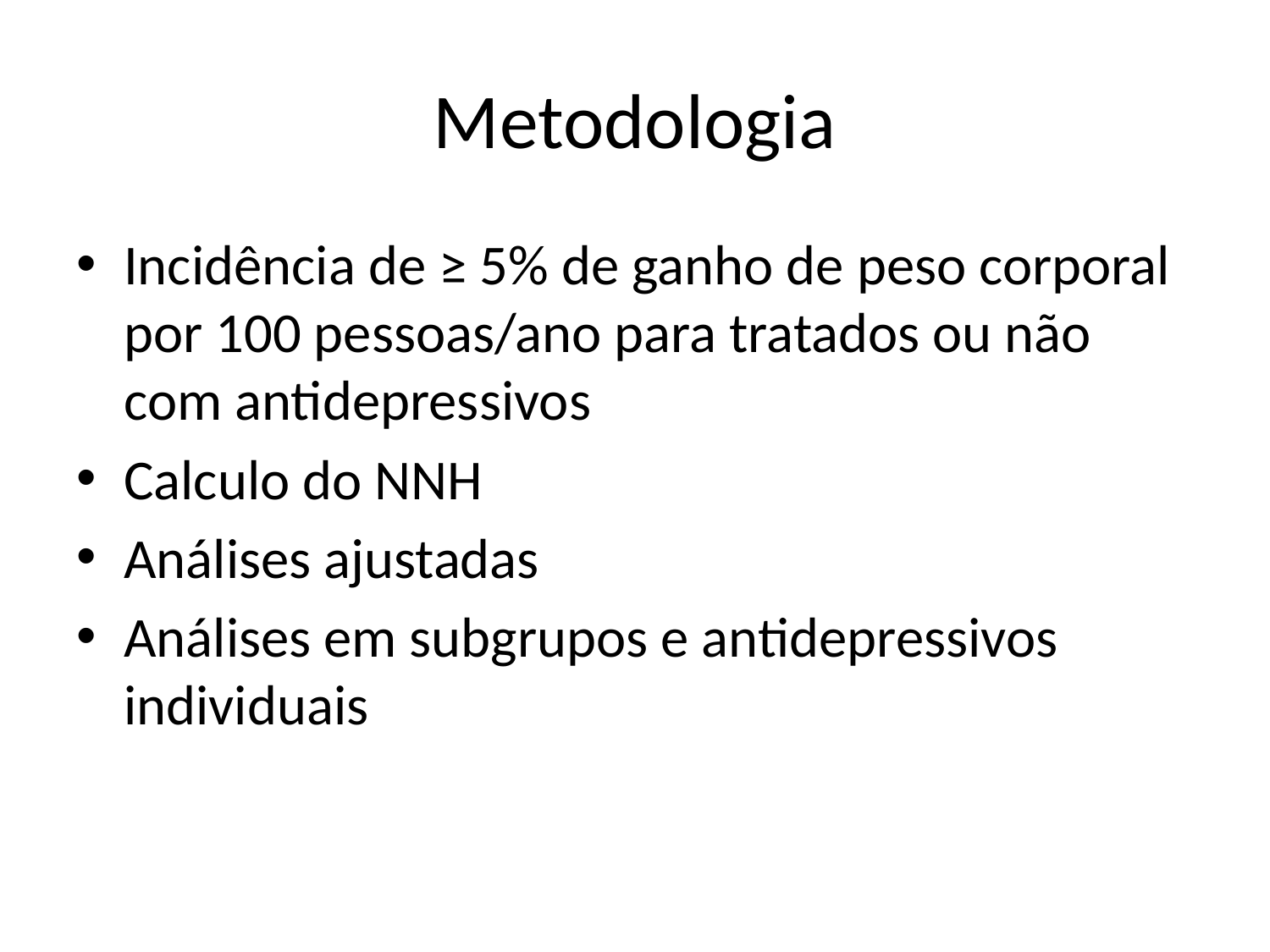

# Metodologia
Incidência de ≥ 5% de ganho de peso corporal por 100 pessoas/ano para tratados ou não com antidepressivos
Calculo do NNH
Análises ajustadas
Análises em subgrupos e antidepressivos individuais